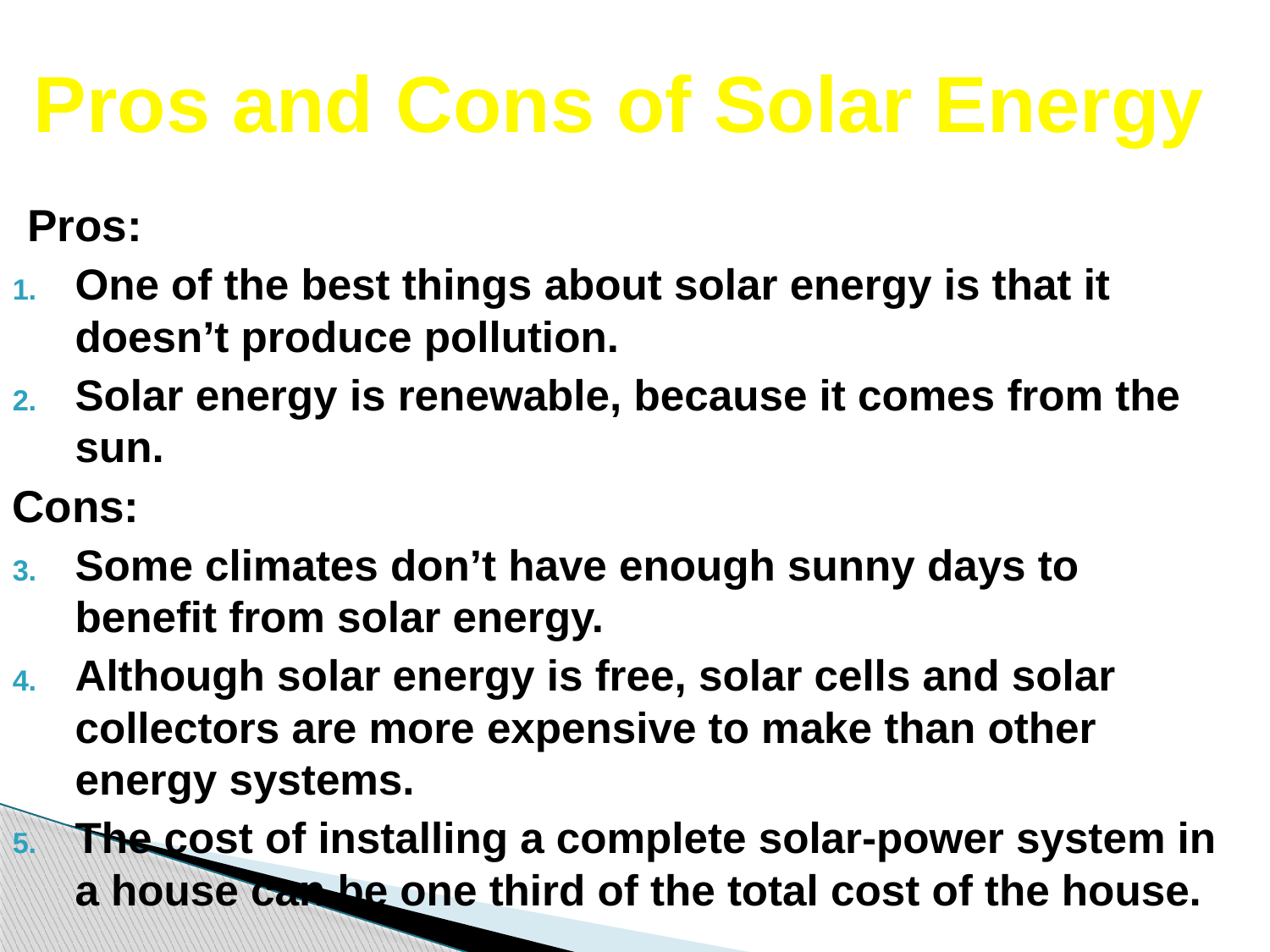

# Pros and Cons of Solar Energy
Pros:
One of the best things about solar energy is that it doesn’t produce pollution.
Solar energy is renewable, because it comes from the sun.
Cons:
Some climates don’t have enough sunny days to benefit from solar energy.
Although solar energy is free, solar cells and solar collectors are more expensive to make than other energy systems.
The cost of installing a complete solar-power system in a house can be one third of the total cost of the house.